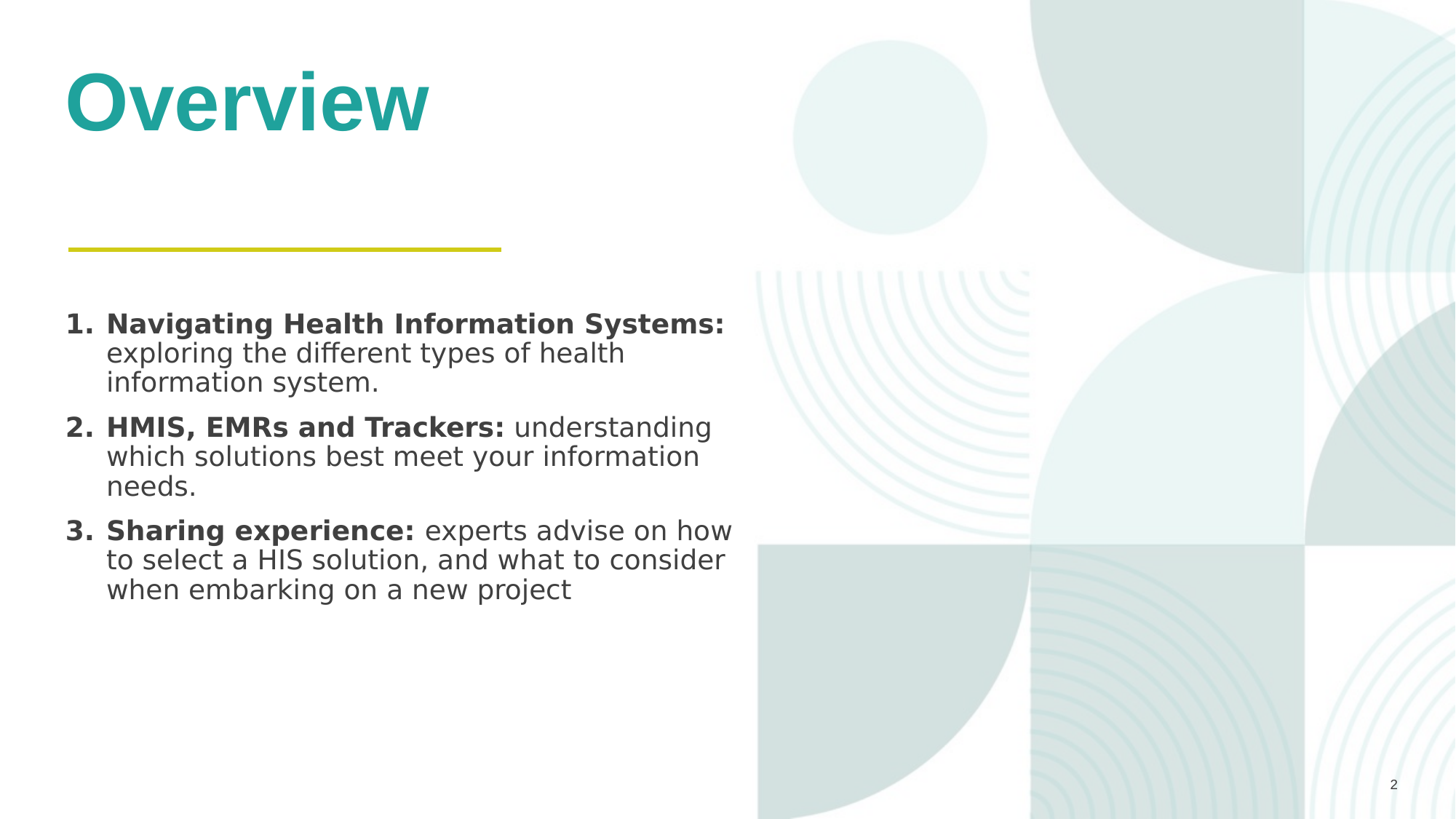

Overview
Navigating Health Information Systems: exploring the different types of health information system.
HMIS, EMRs and Trackers: understanding which solutions best meet your information needs.
Sharing experience: experts advise on how to select a HIS solution, and what to consider when embarking on a new project

2